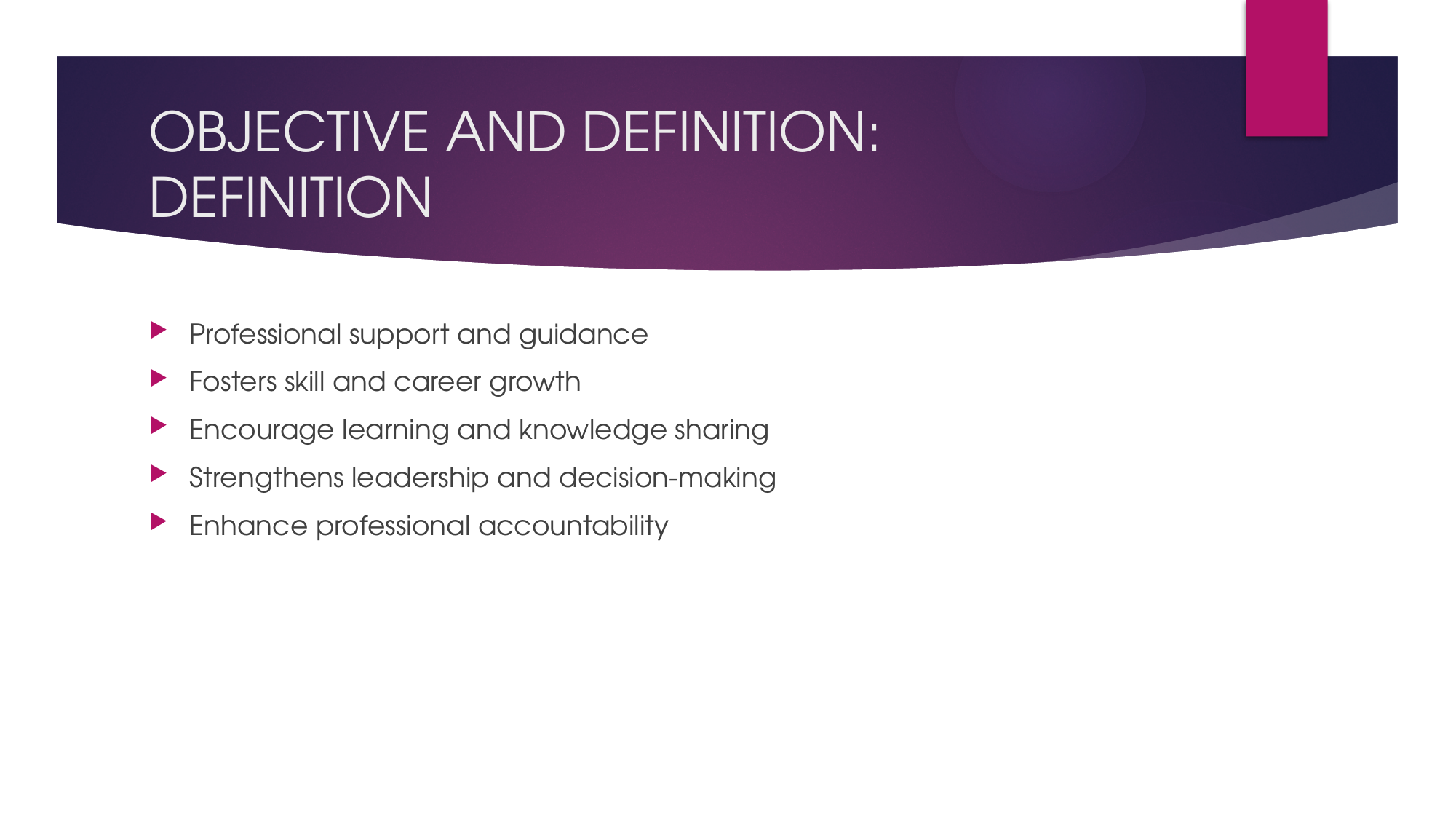

# OBJECTIVE AND DEFINITION: DEFINITION
Professional support and guidance
Fosters skill and career growth
Encourage learning and knowledge sharing
Strengthens leadership and decision-making
Enhance professional accountability